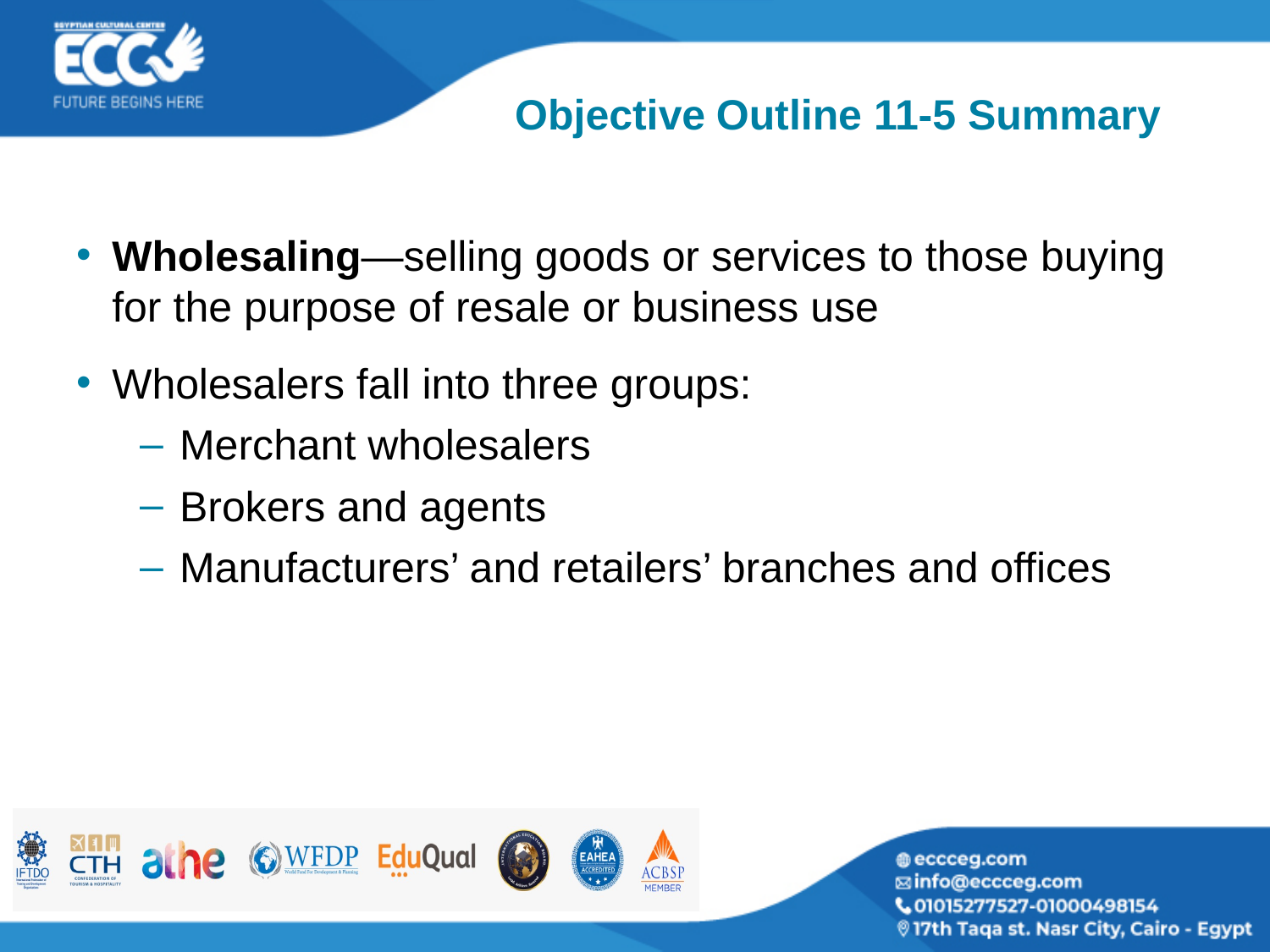

# Objective Outline 11-5 Summary
Wholesaling—selling goods or services to those buying for the purpose of resale or business use
Wholesalers fall into three groups:
Merchant wholesalers
Brokers and agents
Manufacturers’ and retailers’ branches and offices